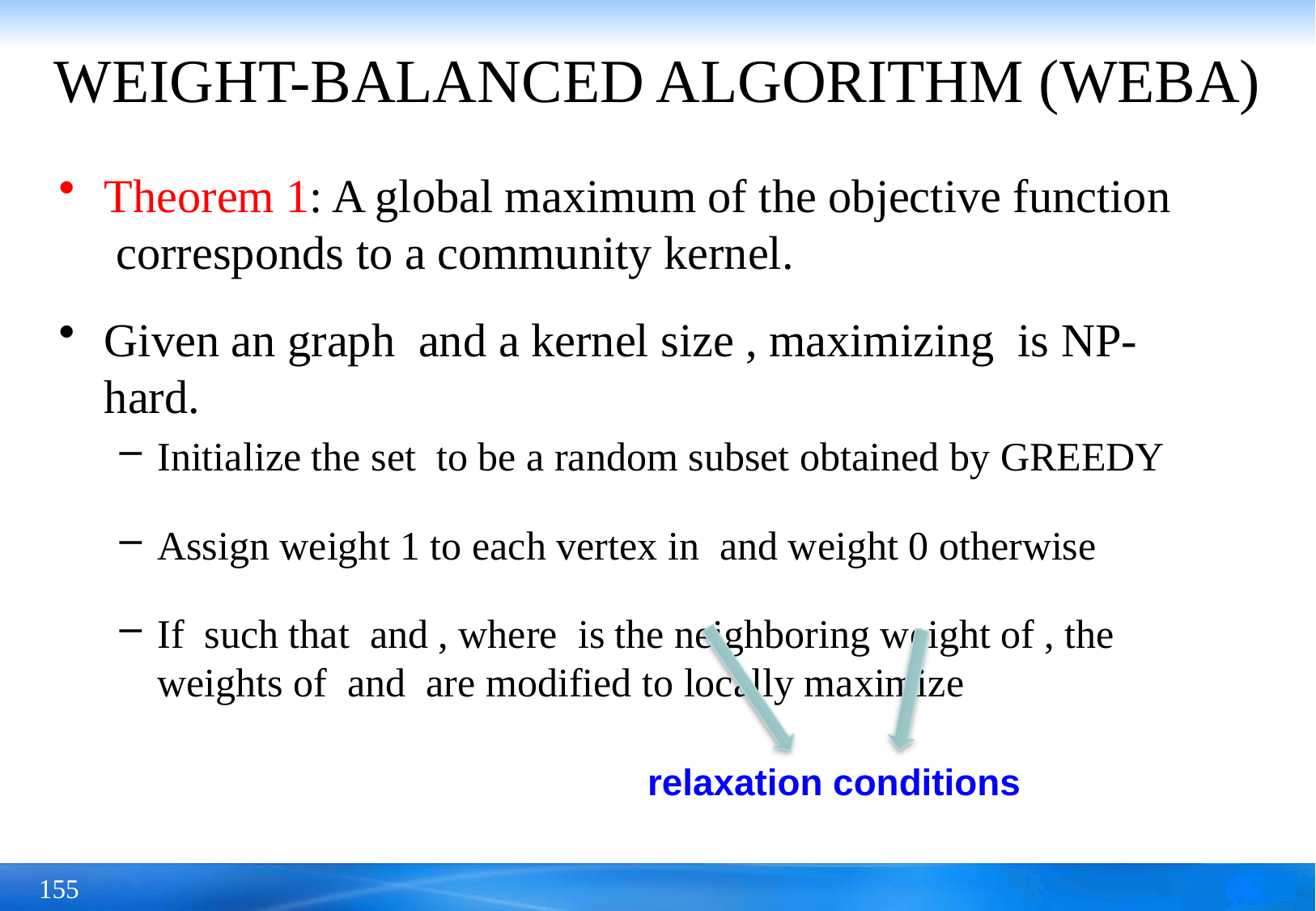

# Weight-Balanced Algorithm (WeBA)
Theorem 1: A global maximum of the objective function  corresponds to a community kernel.

Given an graph  and a kernel size , maximizing  is NP-hard.
Initialize the set  to be a random subset obtained by Greedy

Assign weight 1 to each vertex in  and weight 0 otherwise

If  such that  and , where  is the neighboring weight of , the weights of  and  are modified to locally maximize

relaxation conditions